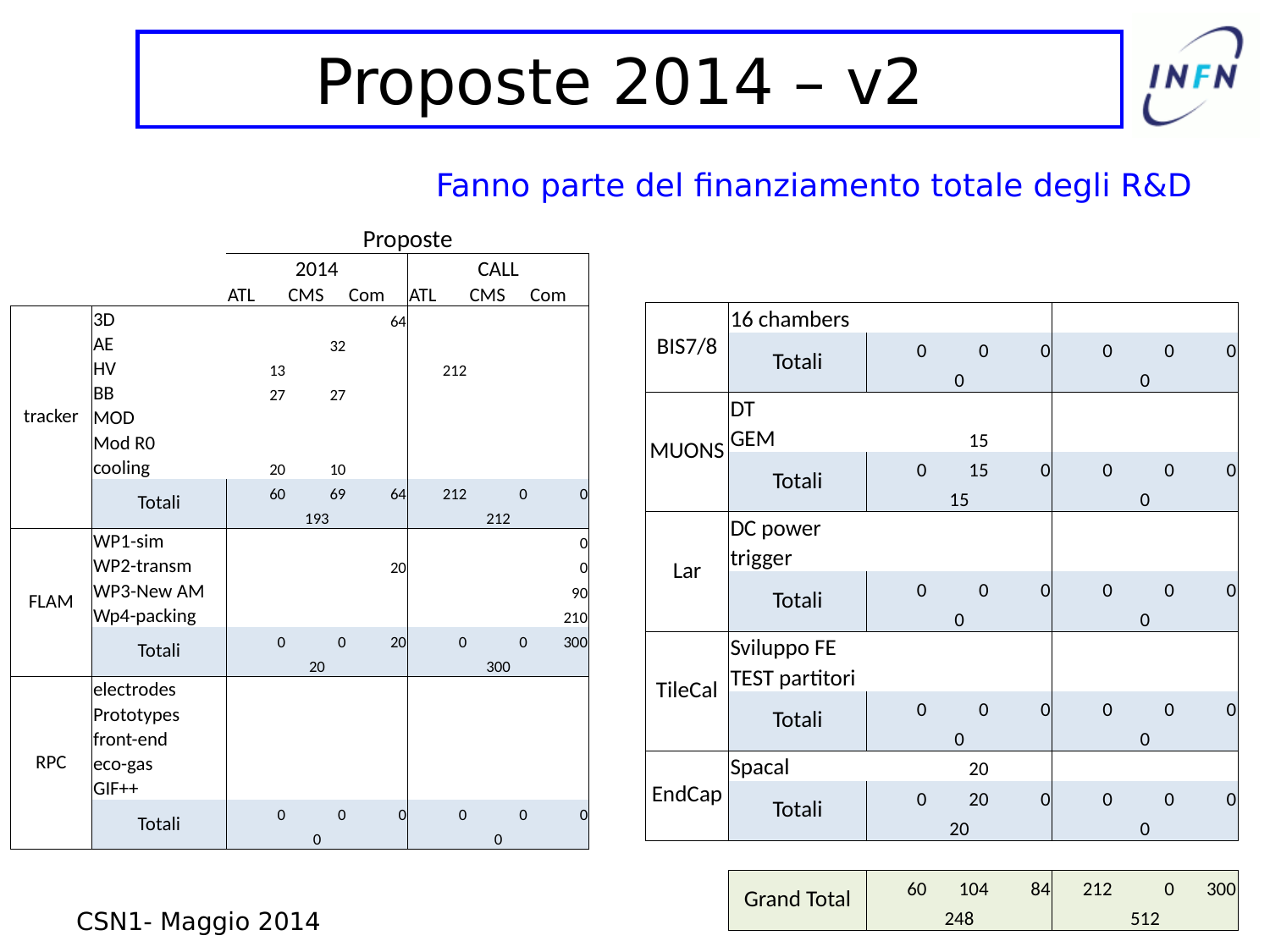

# Proposte 2014 – v2
Fanno parte del finanziamento totale degli R&D
|  |  | Proposte |  |  |  |  |  |
| --- | --- | --- | --- | --- | --- | --- | --- |
|  |  | 2014 |  |  | CALL |  |  |
|  |  | ATL | CMS | Com | ATL | CMS | Com |
| tracker | 3D |  |  | 64 |  |  |  |
|  | AE |  | 32 |  |  |  |  |
|  | HV | 13 |  |  | 212 |  |  |
|  | BB | 27 | 27 |  |  |  |  |
|  | MOD |  |  |  |  |  |  |
|  | Mod R0 |  |  |  |  |  |  |
|  | cooling | 20 | 10 |  |  |  |  |
|  | Totali | 60 | 69 | 64 | 212 | 0 | 0 |
|  |  | 193 |  |  | 212 |  |  |
| FLAM | WP1-sim |  |  |  |  |  | 0 |
|  | WP2-transm |  |  | 20 |  |  | 0 |
|  | WP3-New AM |  |  |  |  |  | 90 |
|  | Wp4-packing |  |  |  |  |  | 210 |
|  | Totali | 0 | 0 | 20 | 0 | 0 | 300 |
|  |  | 20 |  |  | 300 |  |  |
| RPC | electrodes |  |  |  |  |  |  |
|  | Prototypes |  |  |  |  |  |  |
|  | front-end |  |  |  |  |  |  |
|  | eco-gas |  |  |  |  |  |  |
|  | GIF++ |  |  |  |  |  |  |
|  | Totali | 0 | 0 | 0 | 0 | 0 | 0 |
|  |  | 0 |  |  | 0 |  |  |
| BIS7/8 | 16 chambers |  |  |  |  |  |  |
| --- | --- | --- | --- | --- | --- | --- | --- |
|  | Totali | 0 | 0 | 0 | 0 | 0 | 0 |
|  |  | 0 |  |  | 0 |  |  |
| MUONS | DT |  |  |  |  |  |  |
|  | GEM |  | 15 |  |  |  |  |
|  | Totali | 0 | 15 | 0 | 0 | 0 | 0 |
|  |  | 15 |  |  | 0 |  |  |
| Lar | DC power |  |  |  |  |  |  |
|  | trigger |  |  |  |  |  |  |
|  | Totali | 0 | 0 | 0 | 0 | 0 | 0 |
|  |  | 0 |  |  | 0 |  |  |
| TileCal | Sviluppo FE |  |  |  |  |  |  |
|  | TEST partitori |  |  |  |  |  |  |
|  | Totali | 0 | 0 | 0 | 0 | 0 | 0 |
|  |  | 0 |  |  | 0 |  |  |
| EndCap | Spacal |  | 20 |  |  |  |  |
|  | Totali | 0 | 20 | 0 | 0 | 0 | 0 |
|  |  | 20 |  |  | 0 |  |  |
|  |  |  |  |  |  |  |  |
|  | Grand Total | 60 | 104 | 84 | 212 | 0 | 300 |
|  |  | 248 |  |  | 512 |  |  |
CSN1- Maggio 2014
4